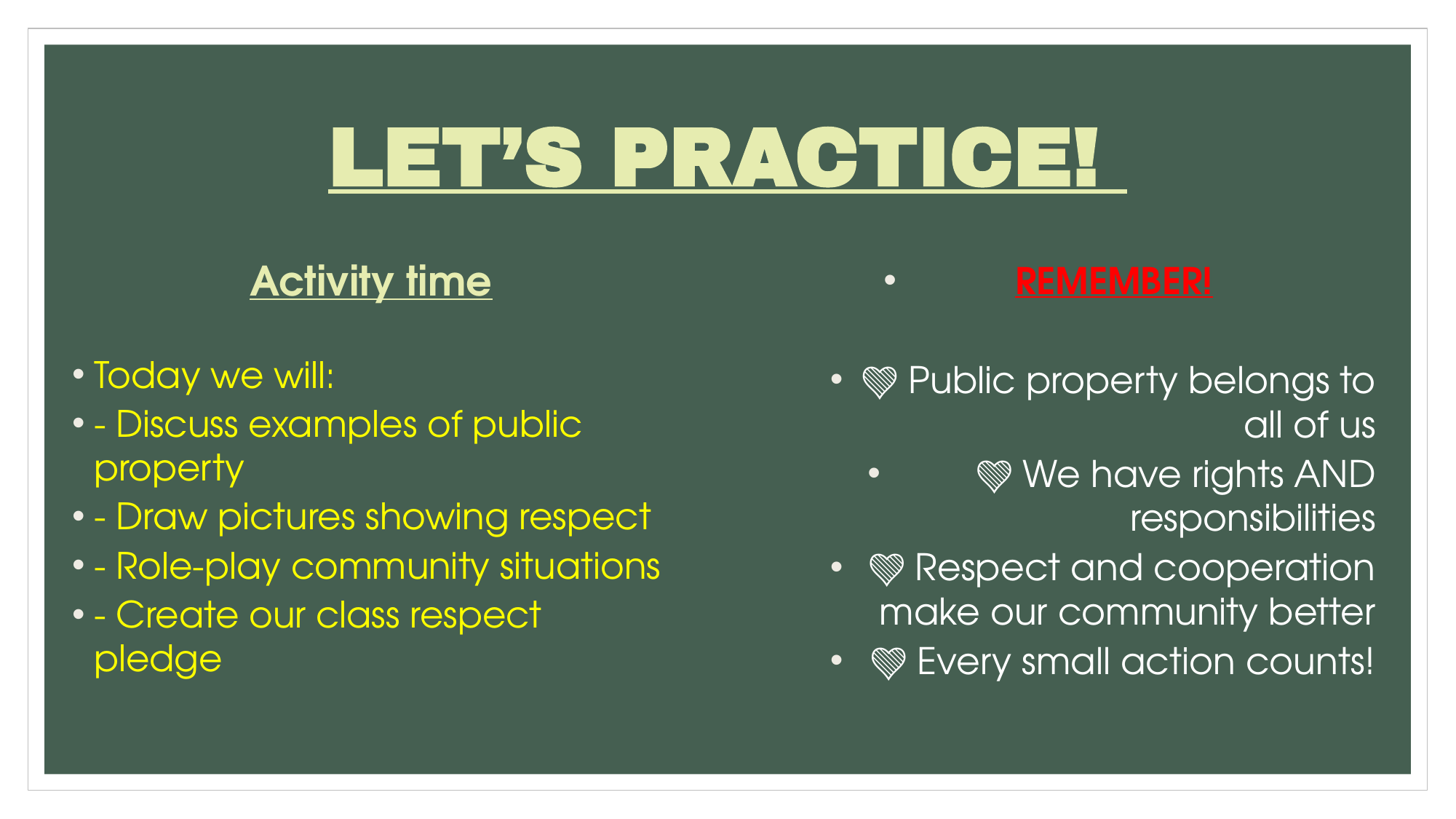

# LET’S PRACTICE!
Activity time

Today we will:
- Discuss examples of public property
- Draw pictures showing respect
- Role-play community situations
- Create our class respect pledge
REMEMBER!

💚 Public property belongs to all of us
💚 We have rights AND responsibilities
💚 Respect and cooperation make our community better
💚 Every small action counts!